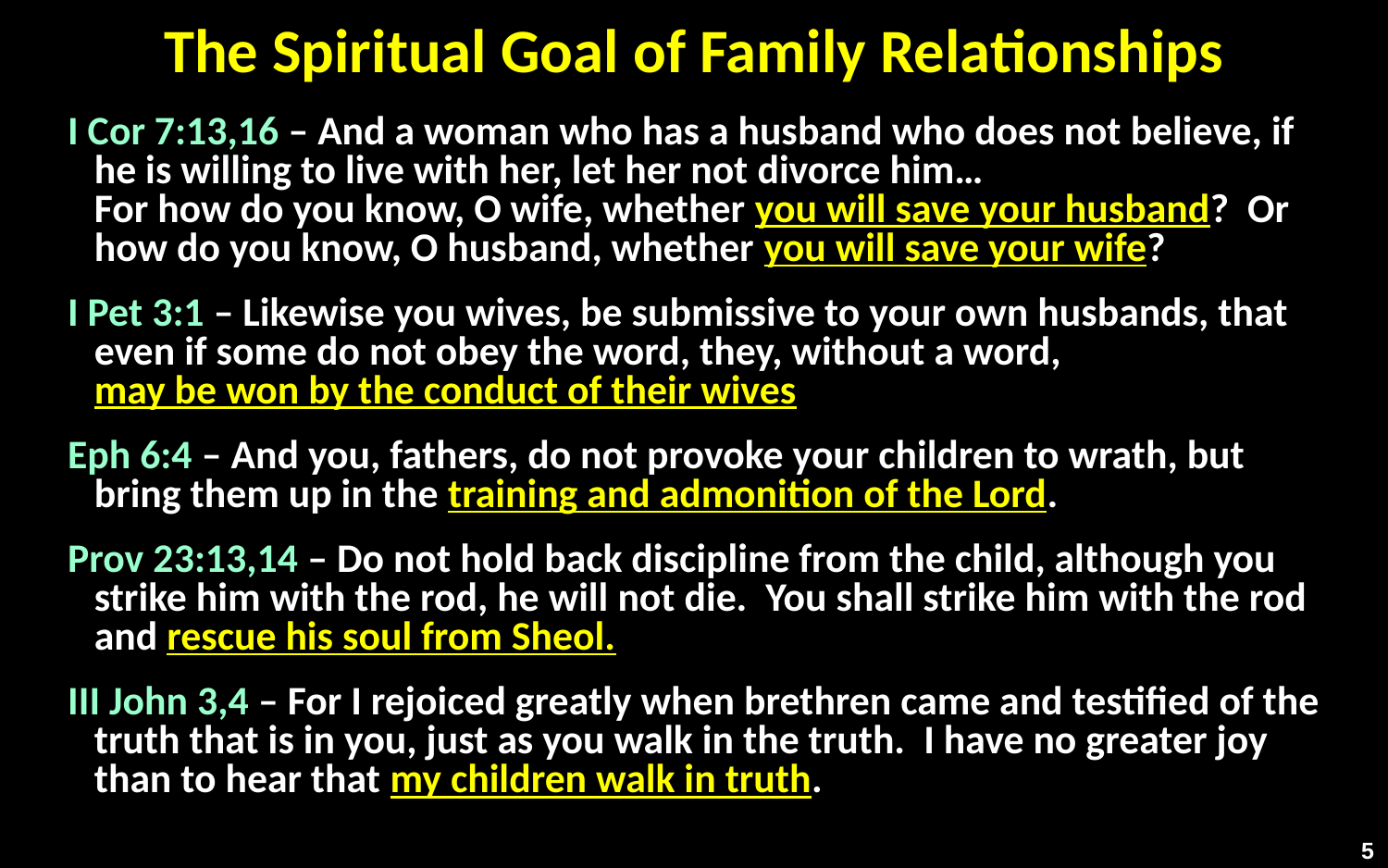

# The Spiritual Goal of Family Relationships
I Cor 7:13,16 – And a woman who has a husband who does not believe, if he is willing to live with her, let her not divorce him…
For how do you know, O wife, whether you will save your husband?  Or how do you know, O husband, whether you will save your wife?
I Pet 3:1 – Likewise you wives, be submissive to your own husbands, that even if some do not obey the word, they, without a word,
may be won by the conduct of their wives
Eph 6:4 – And you, fathers, do not provoke your children to wrath, but bring them up in the training and admonition of the Lord.
Prov 23:13,14 – Do not hold back discipline from the child, although you strike him with the rod, he will not die.  You shall strike him with the rod and rescue his soul from Sheol.
III John 3,4 – For I rejoiced greatly when brethren came and testified of the truth that is in you, just as you walk in the truth.  I have no greater joy than to hear that my children walk in truth.
5